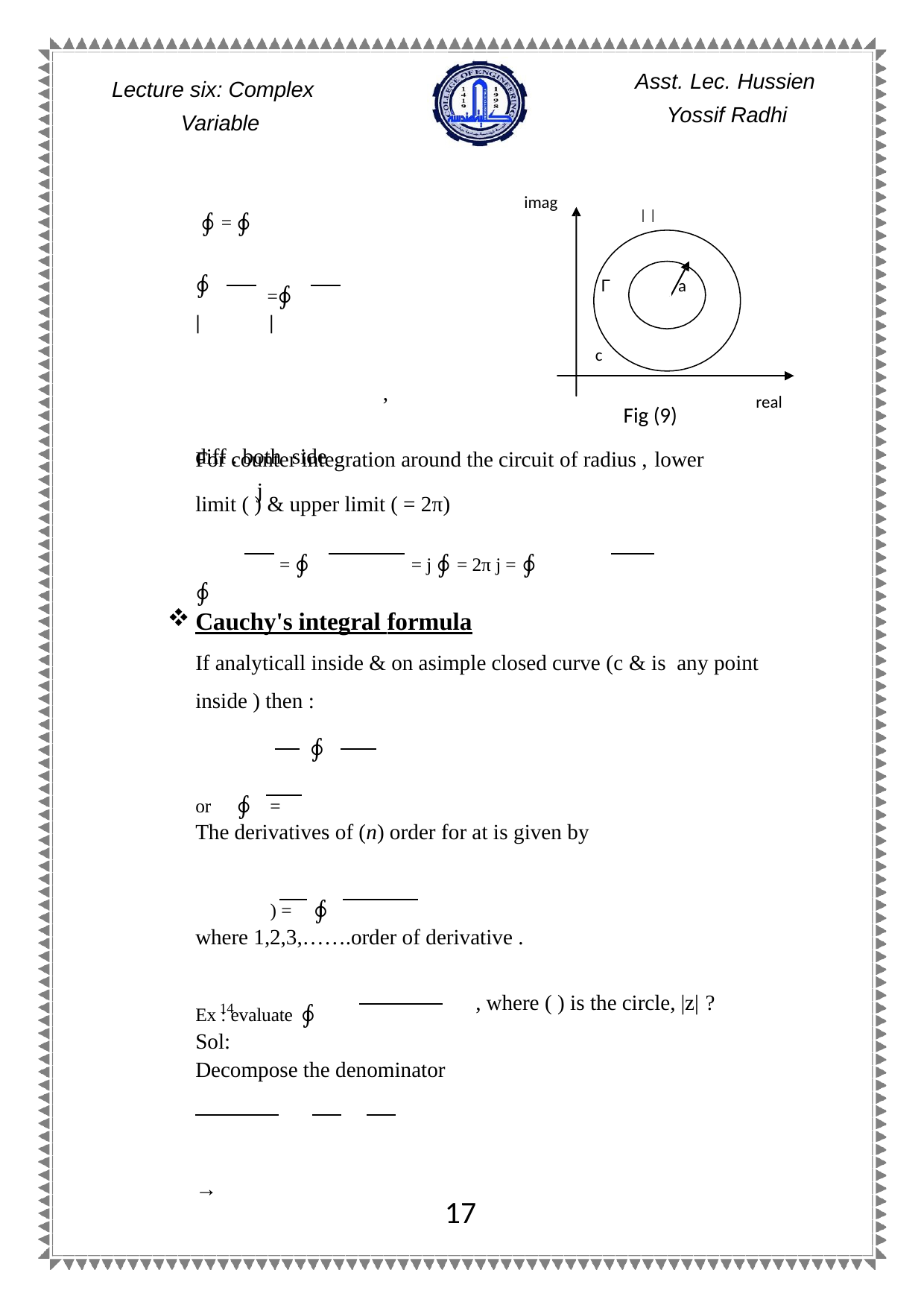

Asst. Lec. Hussien  Yossif Radhi
Lecture six: Complex  Variable
imag
| |

∮ = ∮

∮
=∮
Γ
a

|          |
                   ,
diff . both side
     j

c

real
Fig (9)
For counter integration around the circuit of radius , lower
limit ( ) & upper limit ( = 2π)

  ∮
= ∮	= j ∮ = 2π j = ∮

Cauchy's integral formula
If analyticall inside & on asimple closed curve (c & is  any point inside ) then :

∮

or	∮	=

The derivatives of (n) order for at is given by

     ) =	∮

where 1,2,3,…….order of derivative .

  , where ( ) is the circle, |z| ?
Ex : evaluate ∮
14

Sol:
Decompose the denominator

→

17